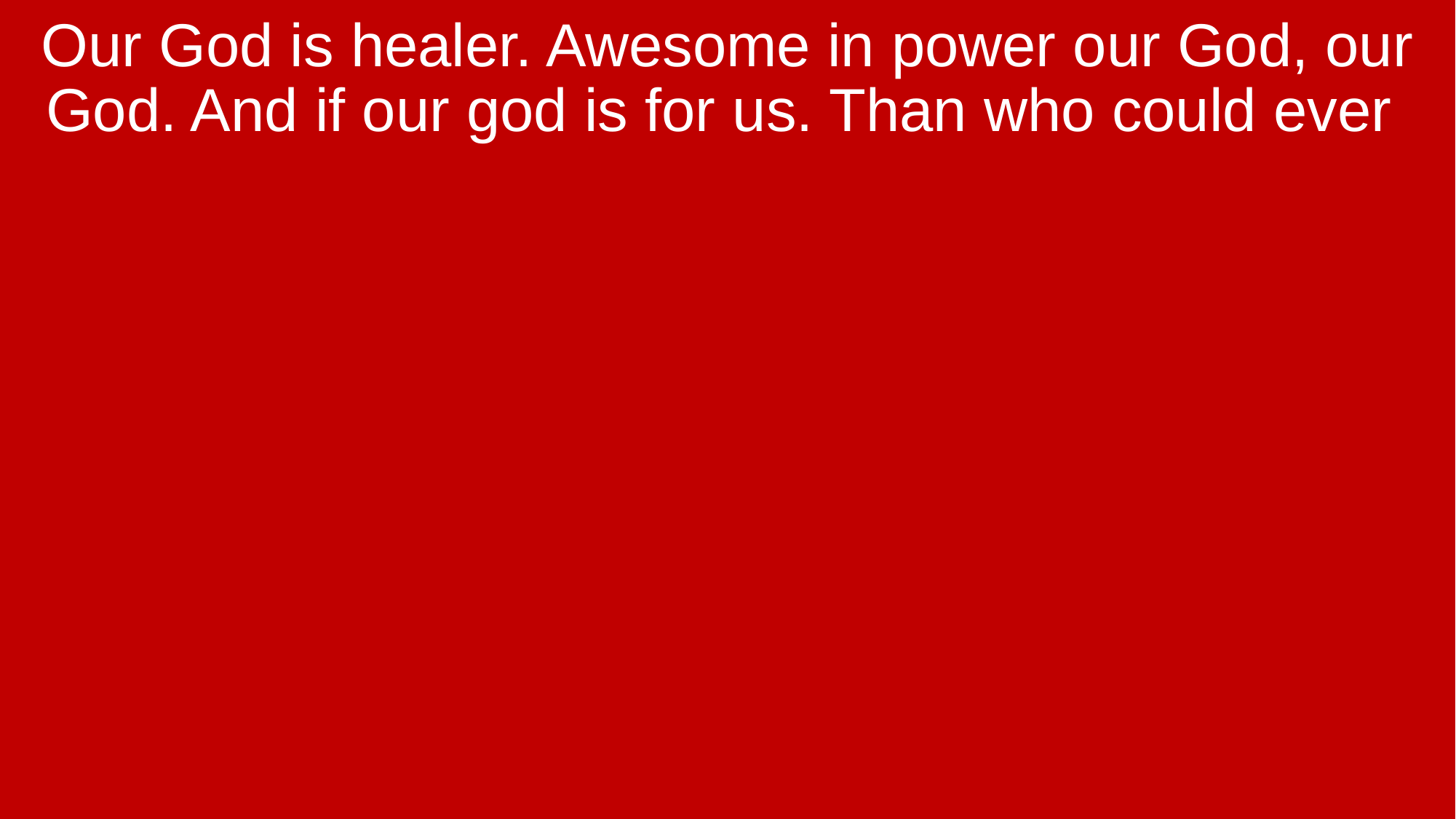

Our God is healer. Awesome in power our God, our God. And if our god is for us. Than who could ever